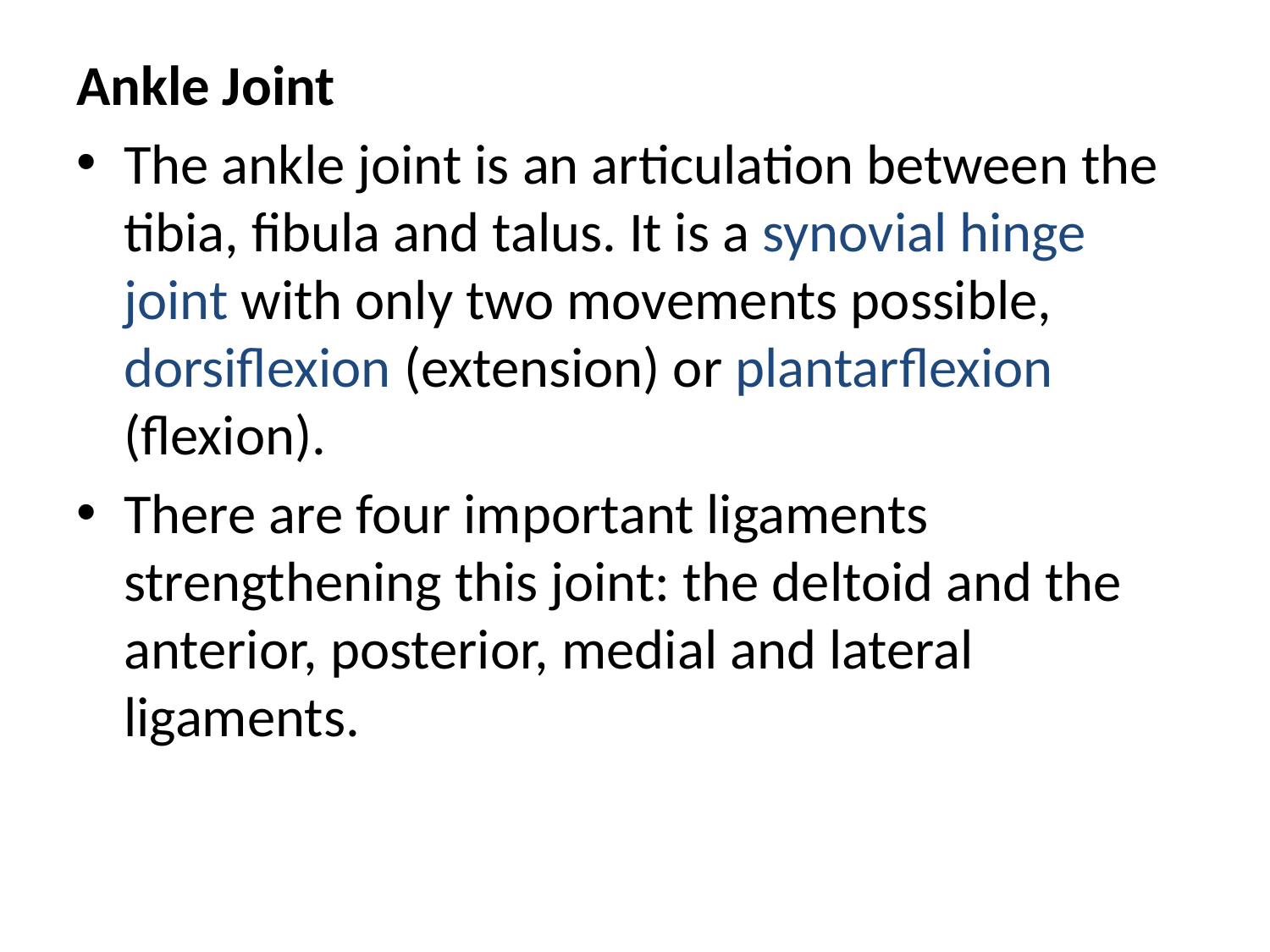

Ankle Joint
The ankle joint is an articulation between the tibia, fibula and talus. It is a synovial hinge joint with only two movements possible, dorsiflexion (extension) or plantarflexion (flexion).
There are four important ligaments strengthening this joint: the deltoid and the anterior, posterior, medial and lateral ligaments.